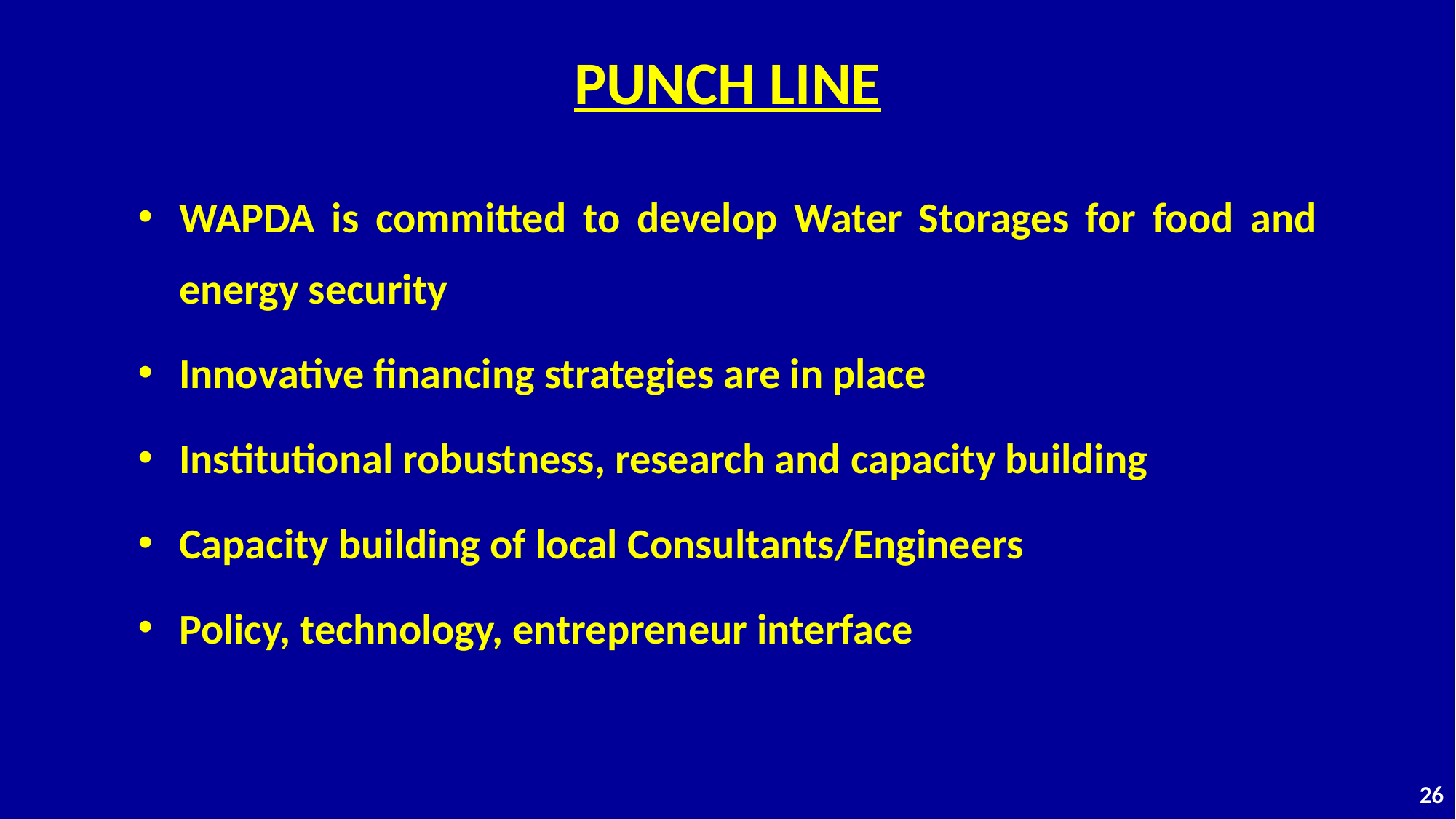

PUNCH LINE
WAPDA is committed to develop Water Storages for food and energy security
Innovative financing strategies are in place
Institutional robustness, research and capacity building
Capacity building of local Consultants/Engineers
Policy, technology, entrepreneur interface
26